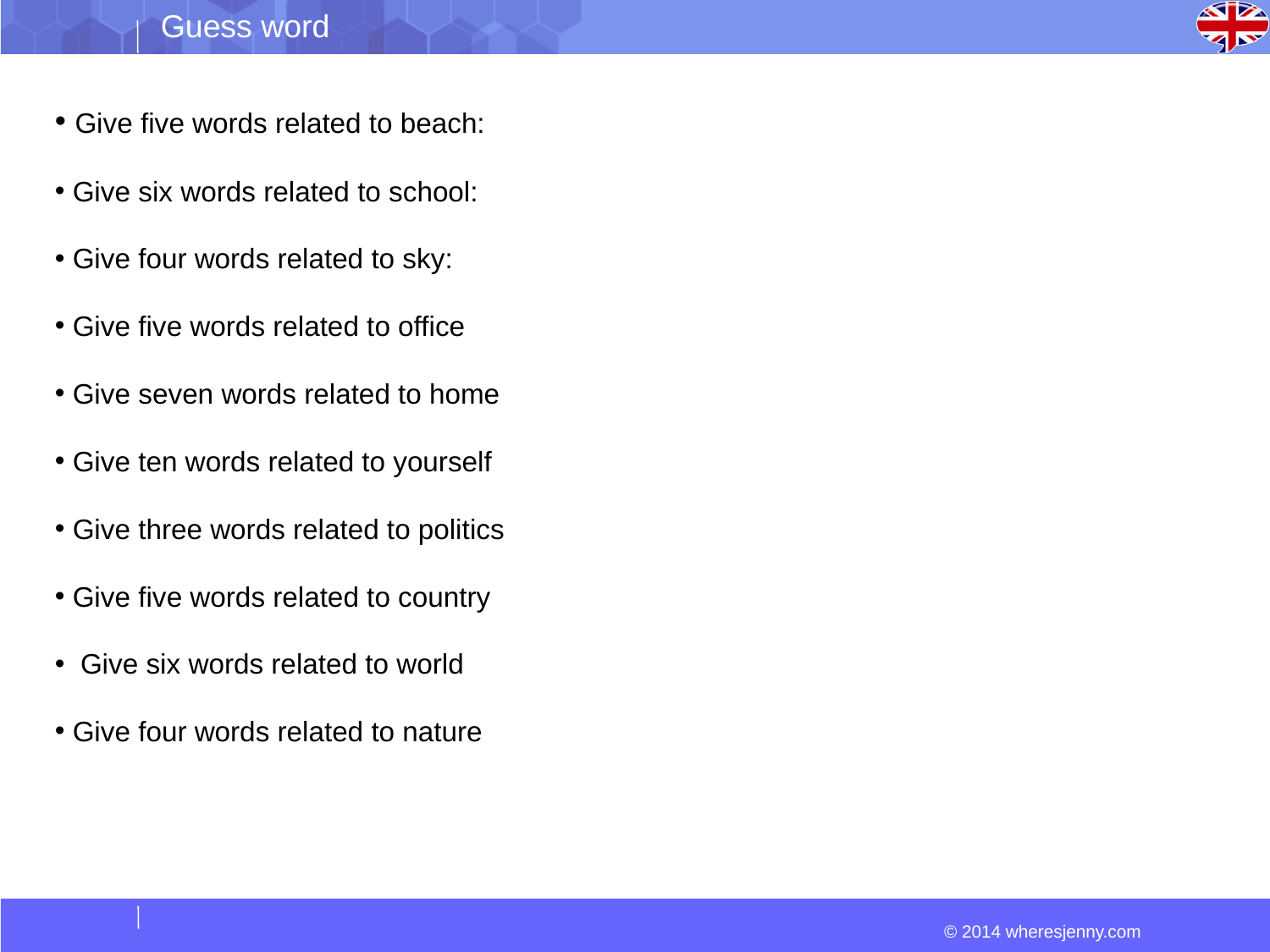

Give five words related to beach:

 Give six words related to school:

 Give four words related to sky:

 Give five words related to office

 Give seven words related to home

 Give ten words related to yourself

 Give three words related to politics

 Give five words related to country

  Give six words related to world

 Give four words related to nature